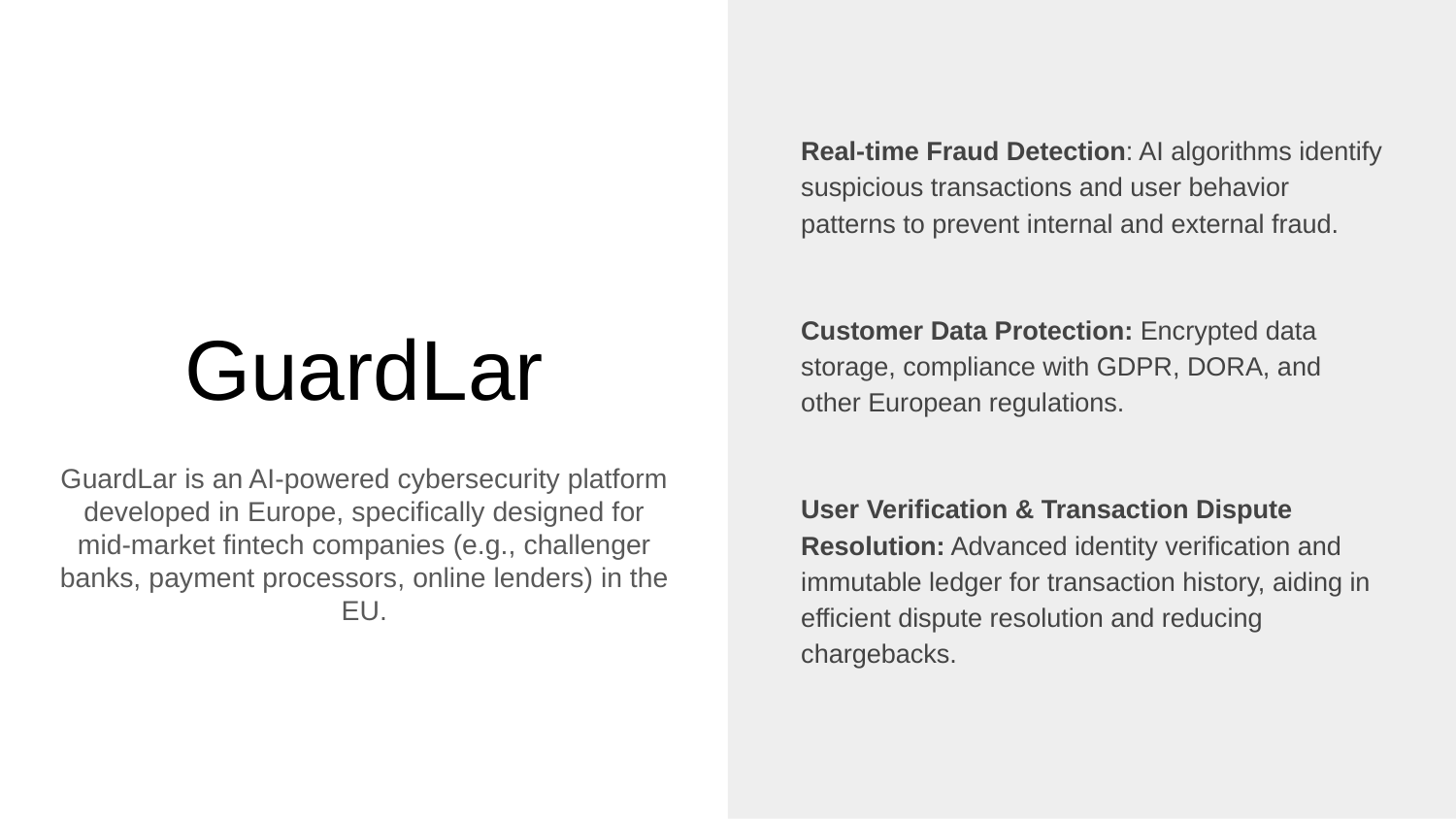

Real-time Fraud Detection: AI algorithms identify suspicious transactions and user behavior patterns to prevent internal and external fraud.

Customer Data Protection: Encrypted data storage, compliance with GDPR, DORA, and other European regulations.

User Verification & Transaction Dispute Resolution: Advanced identity verification and immutable ledger for transaction history, aiding in efficient dispute resolution and reducing chargebacks.

# GuardLar
GuardLar is an AI-powered cybersecurity platform developed in Europe, specifically designed for mid-market fintech companies (e.g., challenger banks, payment processors, online lenders) in the EU.